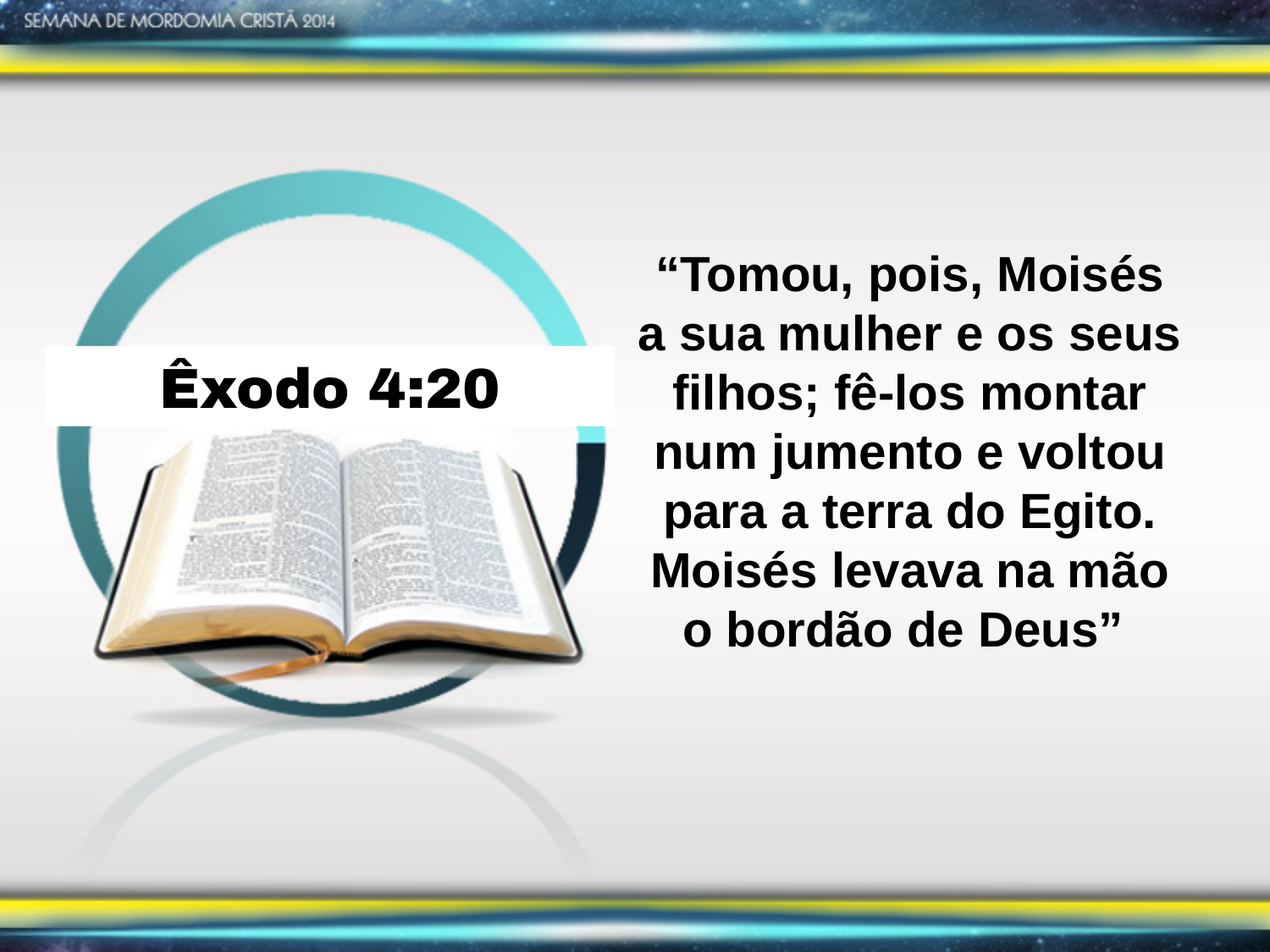

“Tomou, pois, Moisés a sua mulher e os seus filhos; fê-los montar num jumento e voltou para a terra do Egito. Moisés levava na mão o bordão de Deus”
Êxodo 4:20